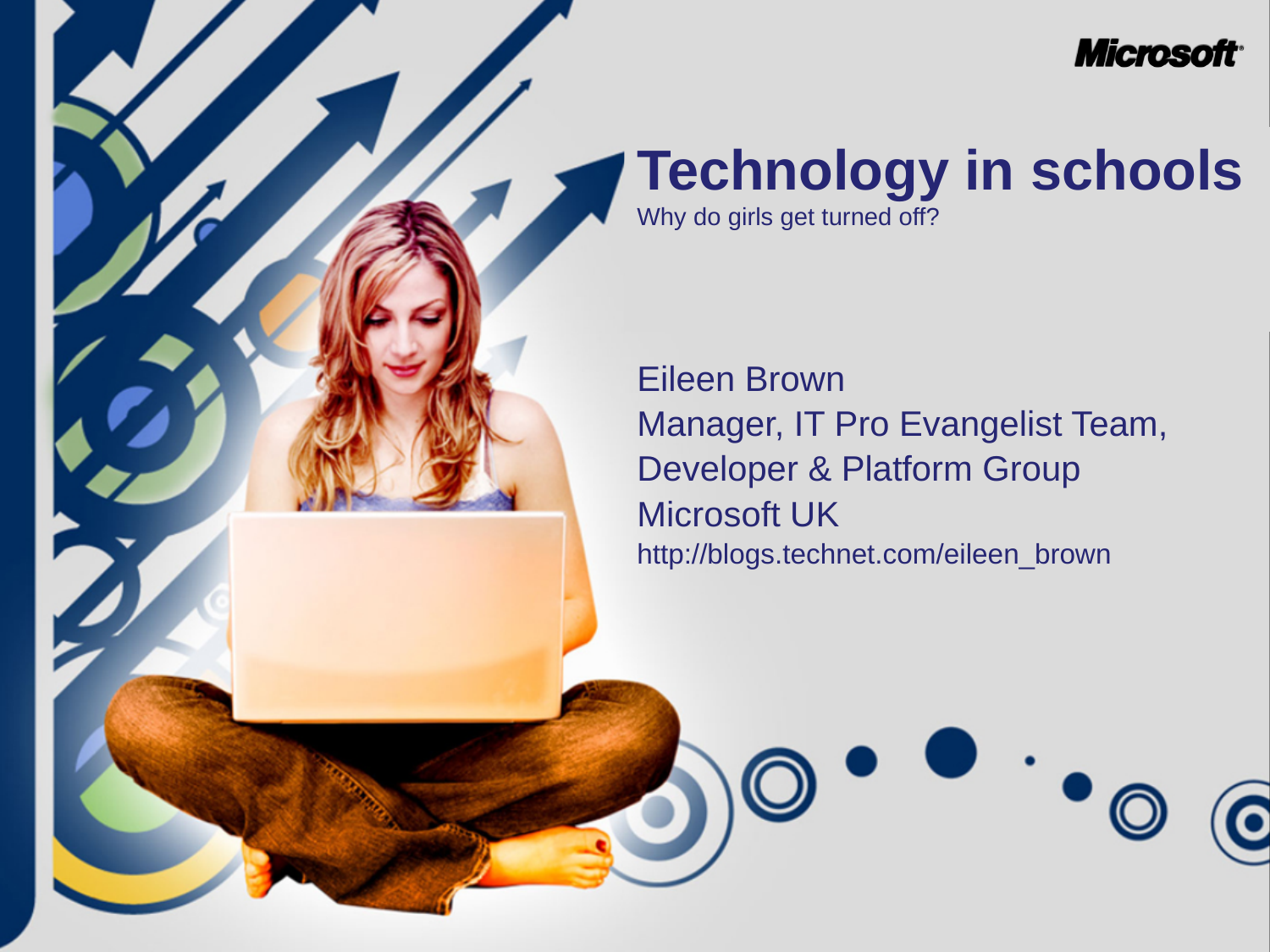

# Technology in schools Why do girls get turned off?

Eileen Brown
Manager, IT Pro Evangelist Team,
Developer & Platform Group
Microsoft UK
http://blogs.technet.com/eileen_brown